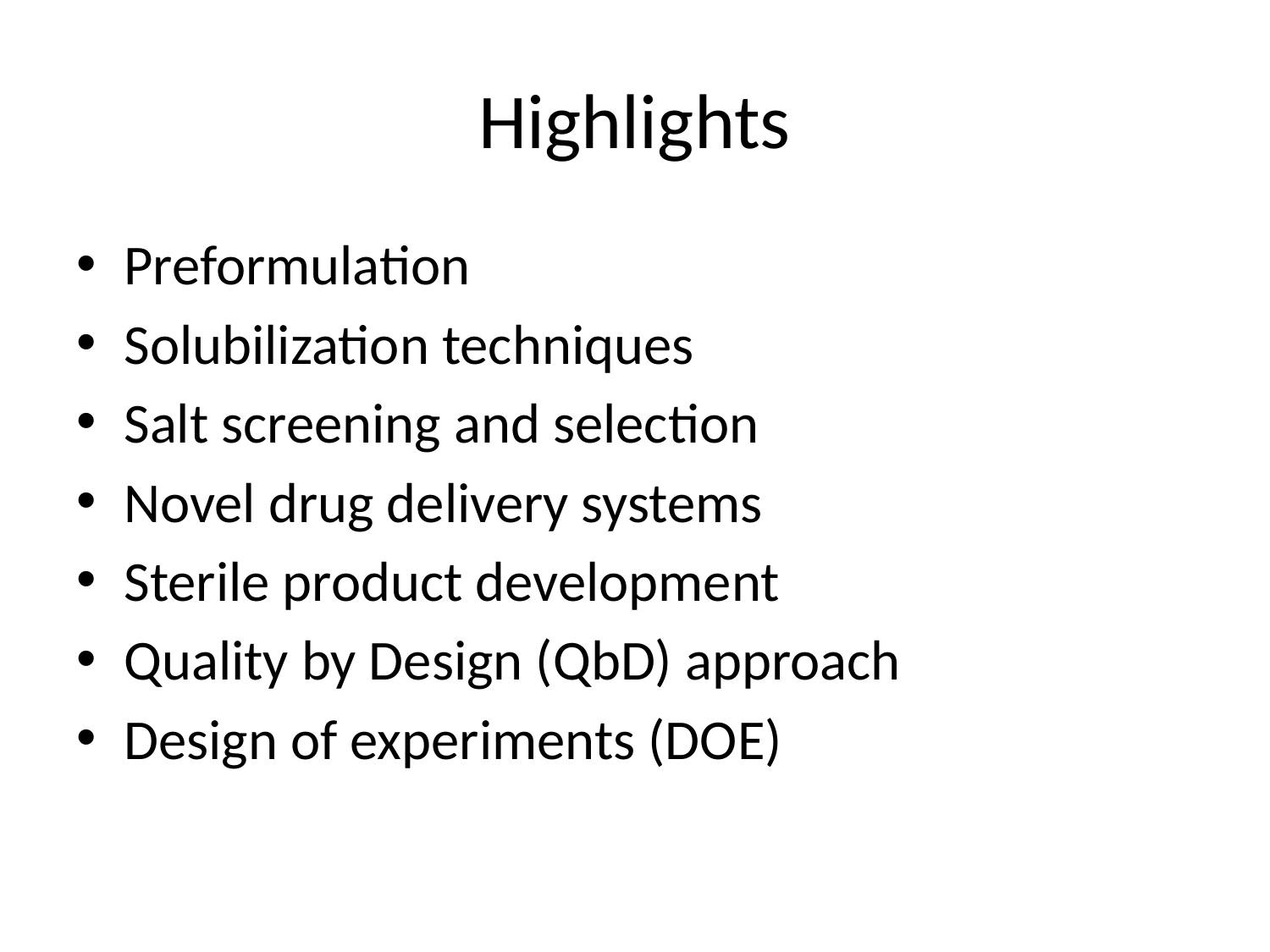

# Highlights
Preformulation
Solubilization techniques
Salt screening and selection
Novel drug delivery systems
Sterile product development
Quality by Design (QbD) approach
Design of experiments (DOE)